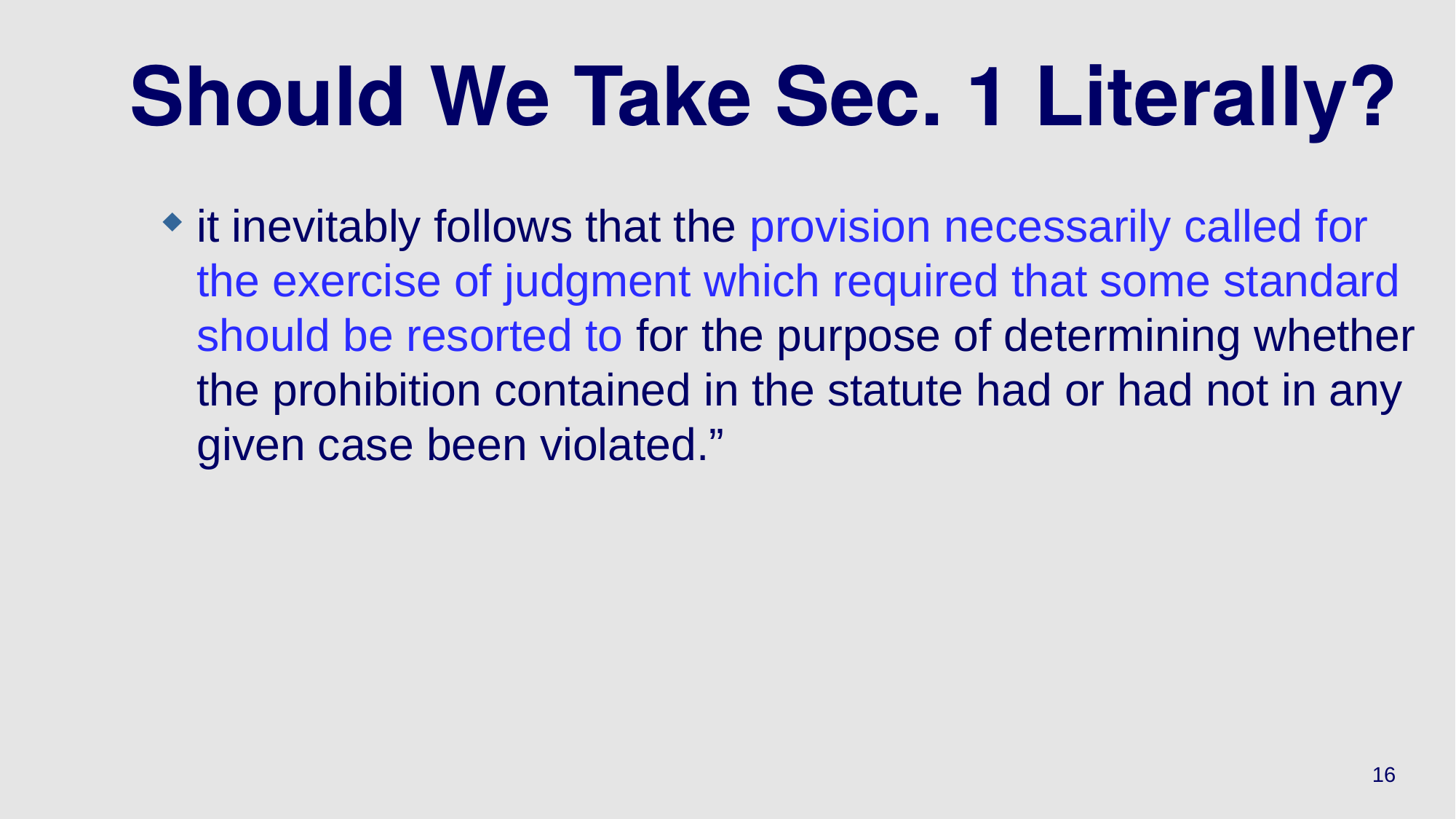

# Should We Take Sec. 1 Literally?
it inevitably follows that the provision necessarily called for the exercise of judgment which required that some standard should be resorted to for the purpose of determining whether the prohibition contained in the statute had or had not in any given case been violated.”
16